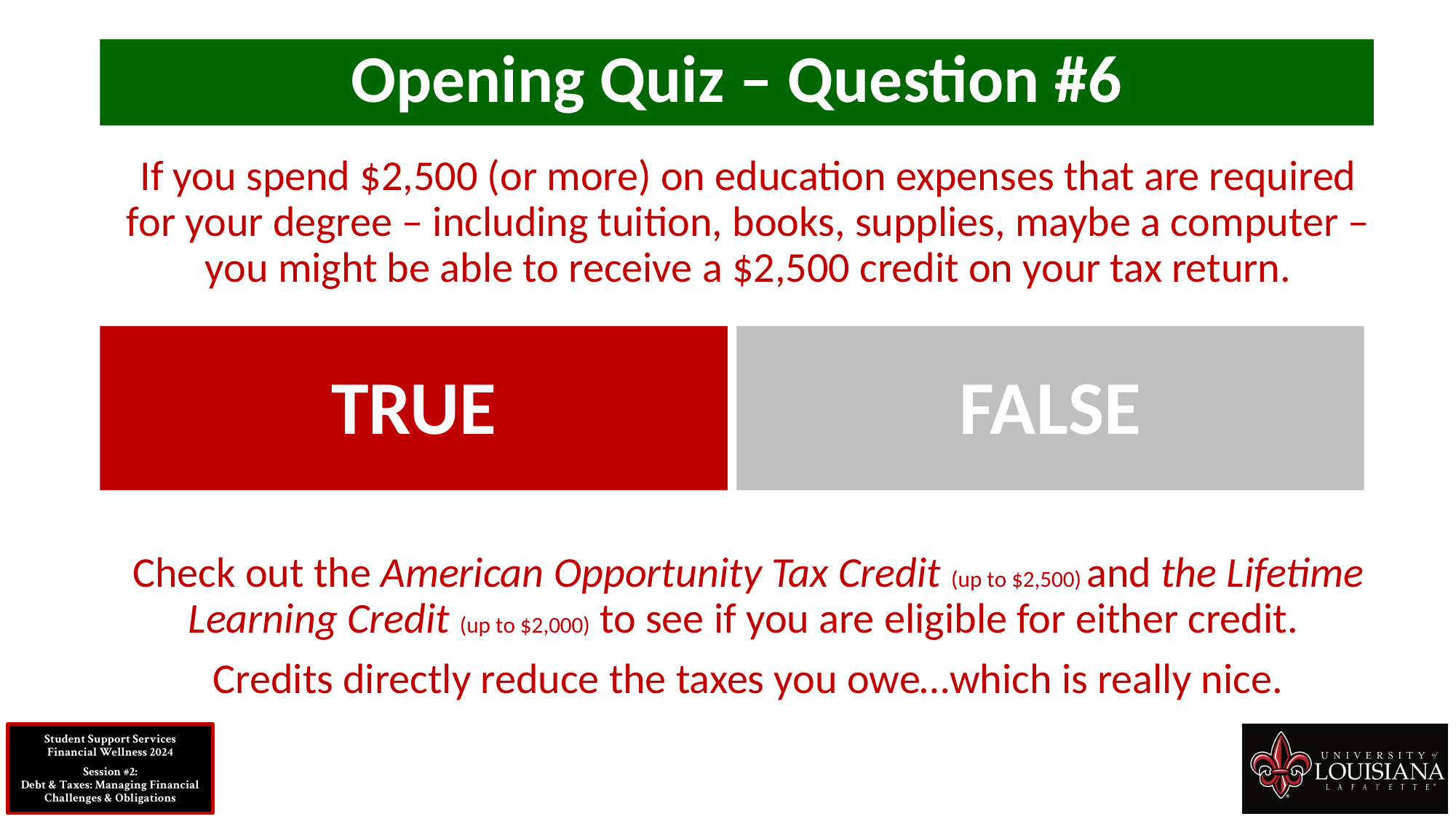

Opening Quiz – Question #6
If you spend $2,500 (or more) on education expenses that are required for your degree – including tuition, books, supplies, maybe a computer – you might be able to receive a $2,500 credit on your tax return.

Check out the American Opportunity Tax Credit (up to $2,500) and the Lifetime Learning Credit (up to $2,000) to see if you are eligible for either credit.
Credits directly reduce the taxes you owe…which is really nice.

TRUE

FALSE